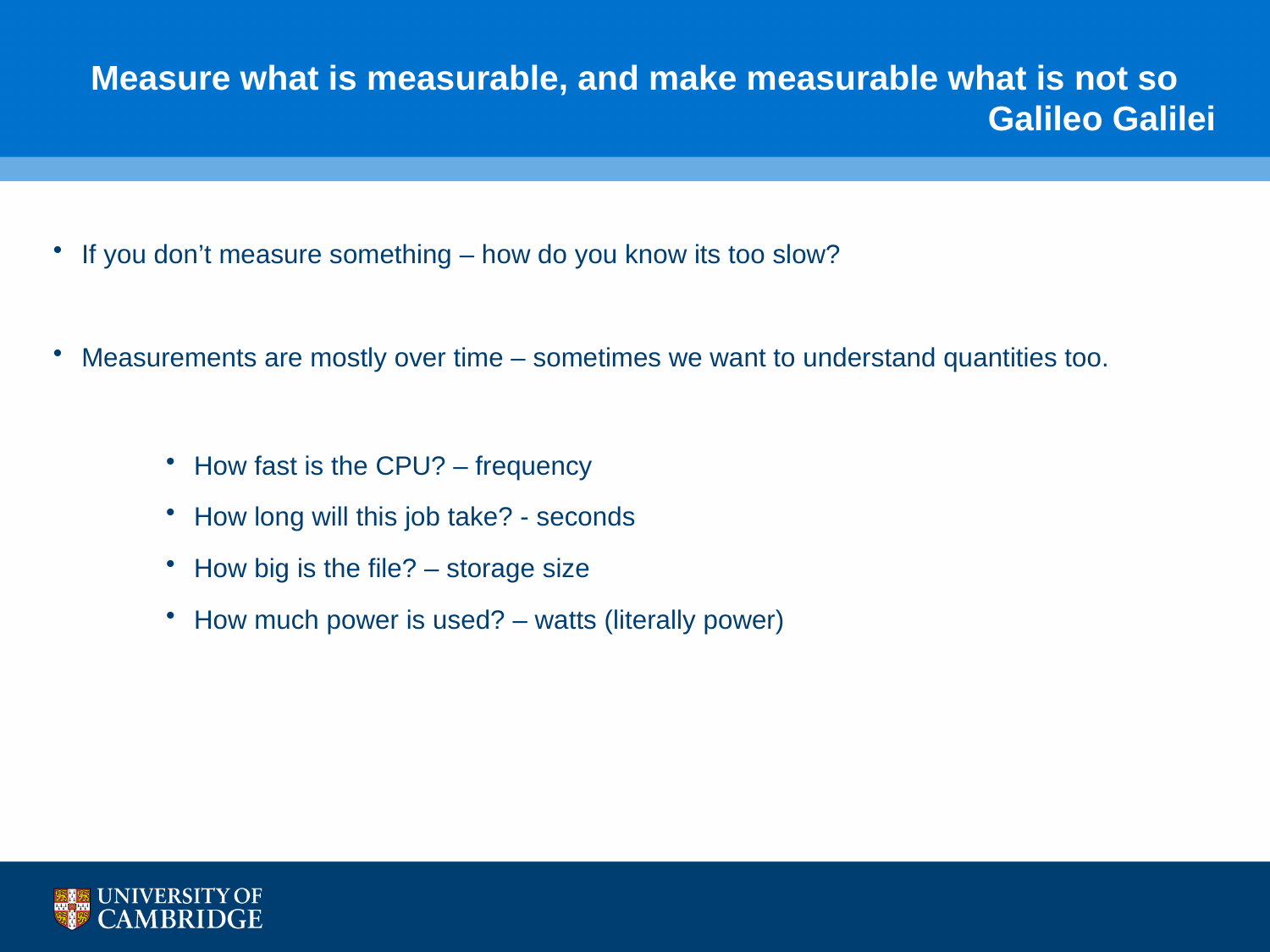

# Measure what is measurable, and make measurable what is not so Galileo Galilei
If you don’t measure something – how do you know its too slow?

Measurements are mostly over time – sometimes we want to understand quantities too.

How fast is the CPU? – frequency
How long will this job take? - seconds
How big is the file? – storage size
How much power is used? – watts (literally power)